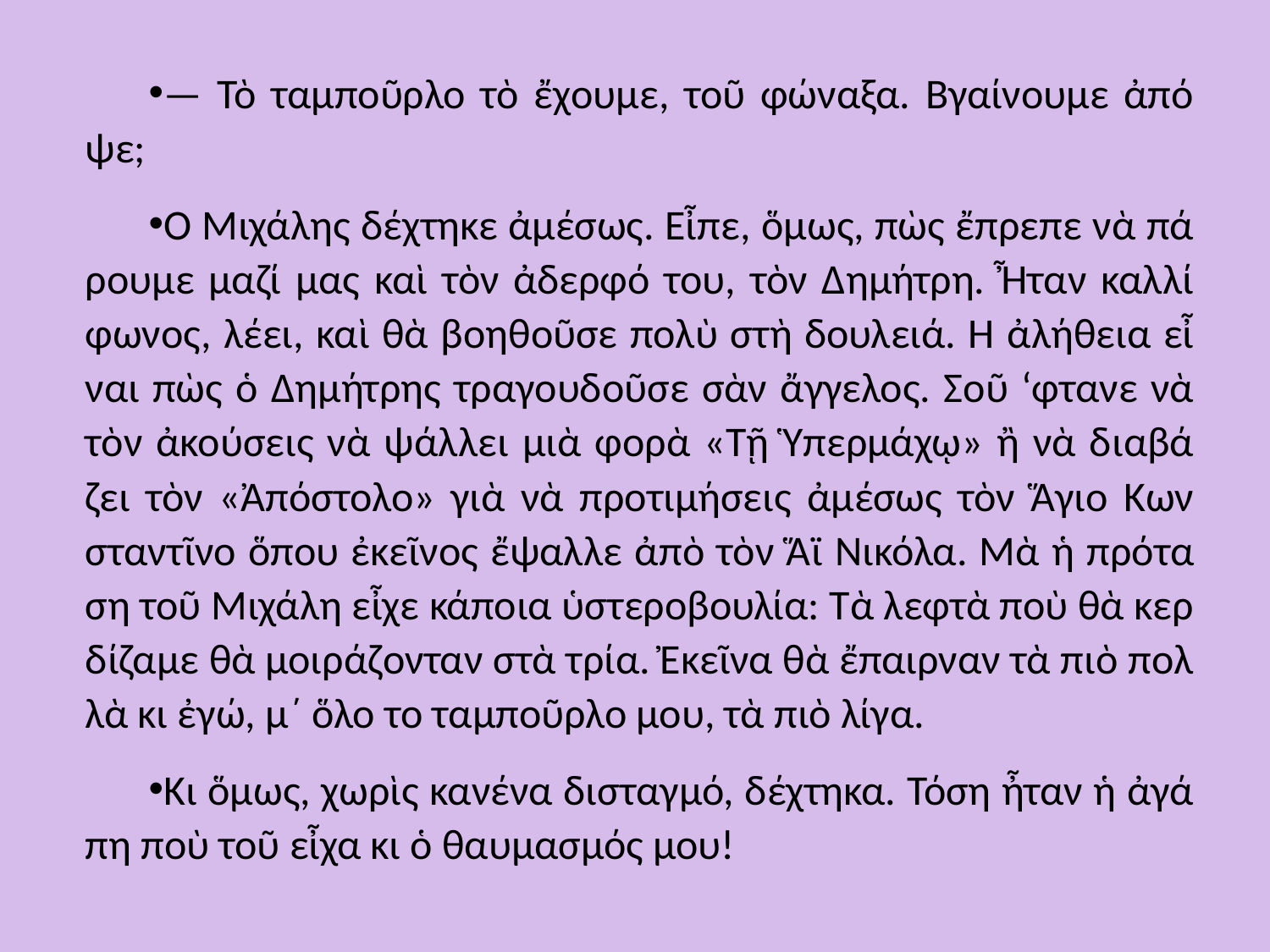

— Τὸ ταμ­ποῦρ­λο τὸ ἔ­χου­με, τοῦ φώ­να­ξα. Βγαί­νου­με ἀ­πό­ψε;
Ὁ Μι­χά­λης δέ­χτη­κε ἀ­μέ­σως. Εἶ­πε, ὅ­μως, πὼς ἔ­πρε­πε νὰ πά­ρου­με μα­ζί μας καὶ τὸν ἀ­δερ­φό του, τὸν Δη­μή­τρη. Ἦ­ταν καλ­λί­φω­νος, λέ­ει, καὶ θὰ βο­η­θοῦ­σε πο­λὺ στὴ δου­λειά. H ἀ­λή­θεια εἶ­ναι πὼς ὁ Δη­μή­τρης τρα­γου­δοῦ­σε σὰν ἄγ­γε­λος. Σοῦ ‘φτα­νε νὰ τὸν ἀ­κού­σεις νὰ ψάλ­λει μιὰ φο­ρὰ «Τῇ Ὑ­περ­μά­χῳ» ἢ νὰ δι­α­βά­ζει τὸν «Ἀ­πό­στο­λο» γιὰ νὰ προ­τι­μή­σεις ἀ­μέ­σως τὸν Ἅ­γιο Κων­σταν­τῖ­νο ὅ­που ἐ­κεῖ­νος ἔ­ψαλ­λε ἀ­πὸ τὸν Ἅ­ϊ Νι­κό­λα. Μὰ ἡ πρό­τα­ση τοῦ Μι­χά­λη εἶ­χε κά­ποι­α ὑ­στε­ρο­βου­λί­α: Τὰ λε­φτὰ ποὺ θὰ κερ­δί­ζα­με θὰ μοι­ρά­ζον­ταν στὰ τρί­α. Ἐ­κεῖ­να θὰ ἔ­παιρ­ναν τὰ πιὸ πολ­λὰ κι ἐ­γώ, μ΄ ὅ­λο το ταμ­ποῦρ­λο μου, τὰ πιὸ λί­γα.
Κι ὅ­μως, χω­ρὶς κα­νέ­να δι­σταγ­μό, δέ­χτη­κα. Τό­ση ἦ­ταν ἡ ἀ­γά­πη ποὺ τοῦ εἶ­χα κι ὁ θαυ­μα­σμός μου!